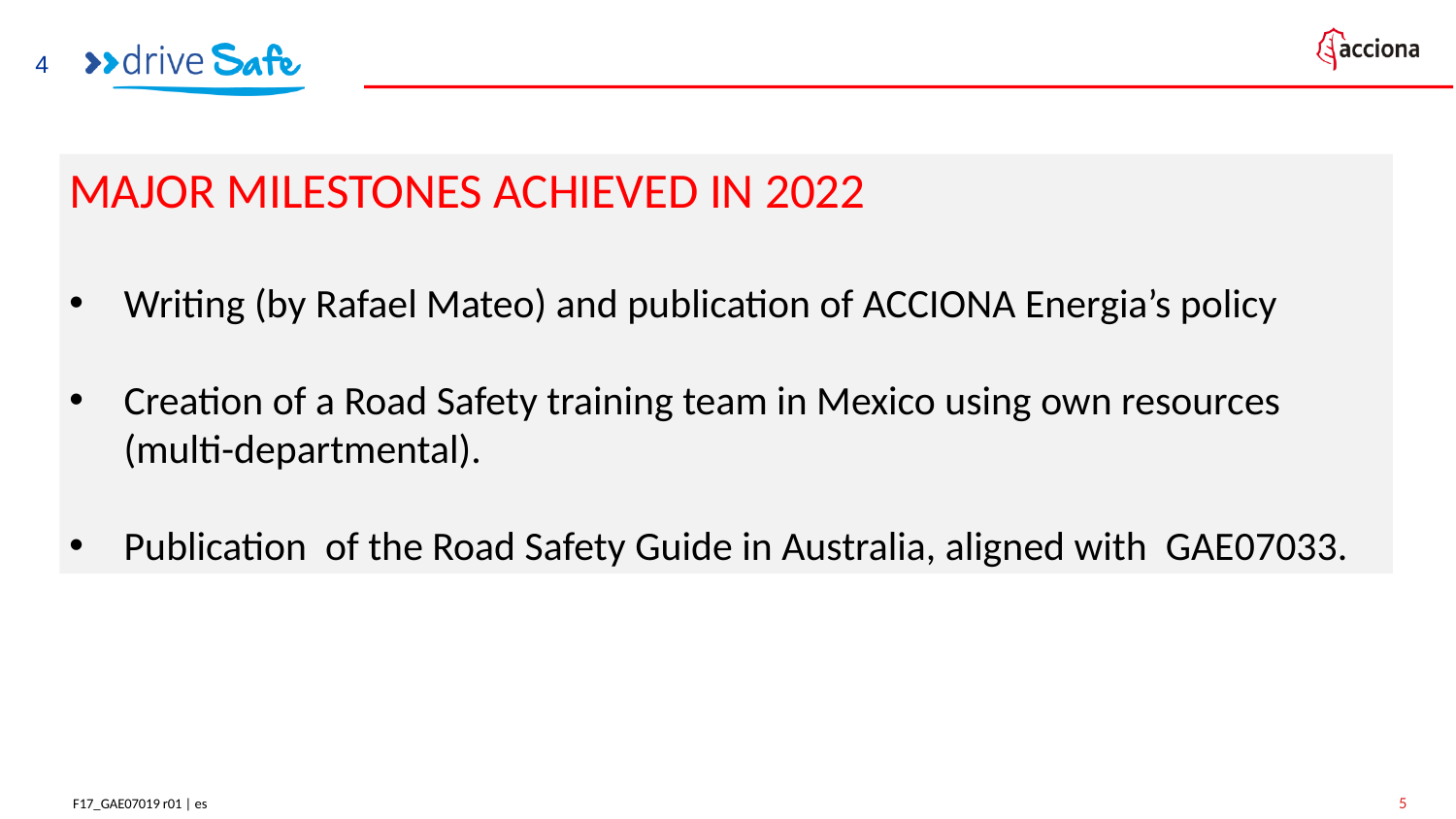

4
MAJOR MILESTONES ACHIEVED IN 2022

Writing (by Rafael Mateo) and publication of ACCIONA Energia’s policy

Creation of a Road Safety training team in Mexico using own resources (multi-departmental).

Publication  of the Road Safety Guide in Australia, aligned with  GAE07033.